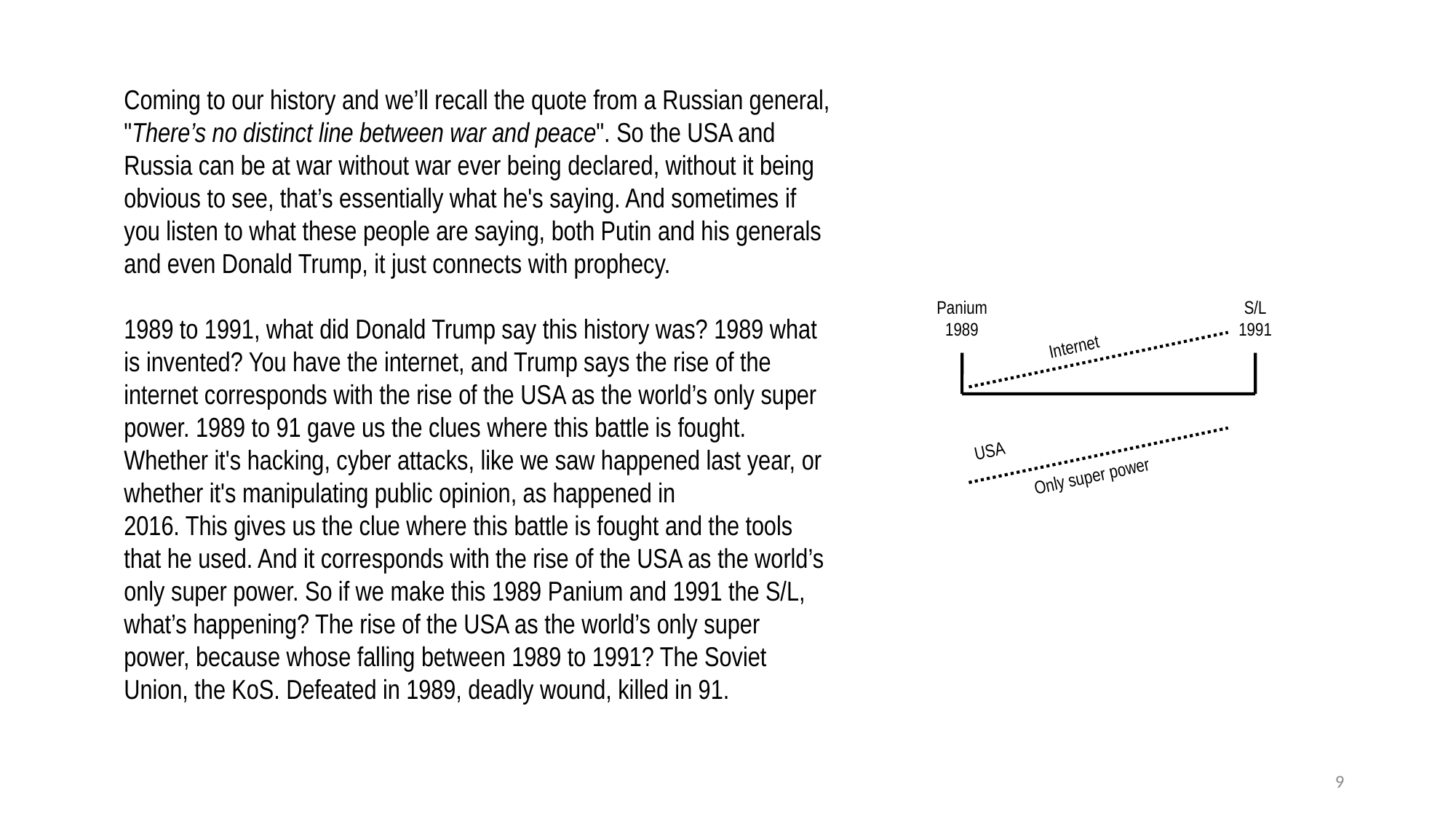

Coming to our history and we’ll recall the quote from a Russian general, "There’s no distinct line between war and peace". So the USA and Russia can be at war without war ever being declared, without it being obvious to see, that’s essentially what he's saying. And sometimes if you listen to what these people are saying, both Putin and his generals and even Donald Trump, it just connects with prophecy.

1989 to 1991, what did Donald Trump say this history was? 1989 what is invented? You have the internet, and Trump says the rise of the internet corresponds with the rise of the USA as the world’s only super power. 1989 to 91 gave us the clues where this battle is fought. Whether it's hacking, cyber attacks, like we saw happened last year, or whether it's manipulating public opinion, as happened in 2016. This gives us the clue where this battle is fought and the tools that he used. And it corresponds with the rise of the USA as the world’s only super power. So if we make this 1989 Panium and 1991 the S/L, what’s happening? The rise of the USA as the world’s only super power, because whose falling between 1989 to 1991? The Soviet Union, the KoS. Defeated in 1989, deadly wound, killed in 91.

Panium
1989
S/L
1991
Internet

USA
Only super power
9